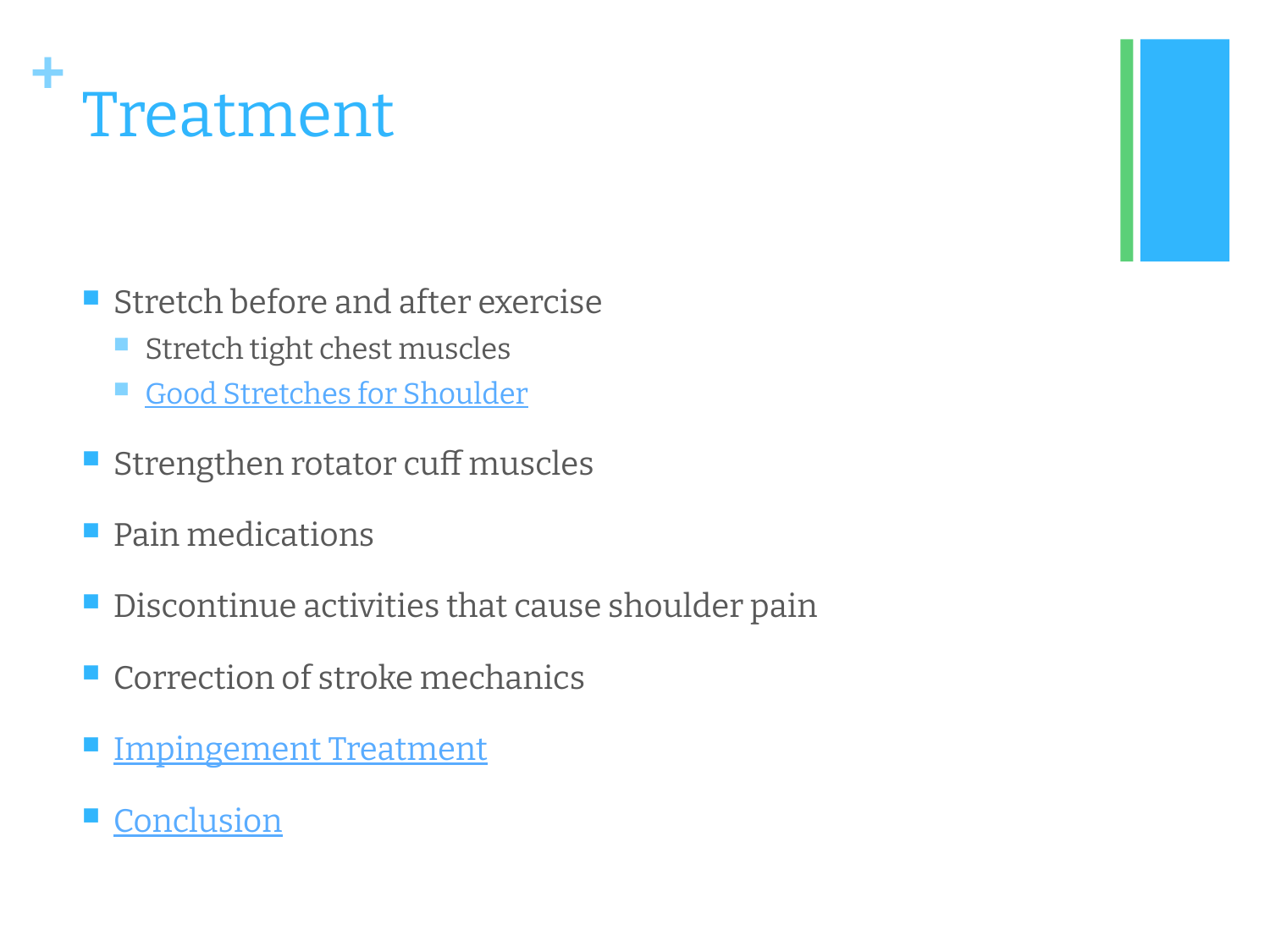

# Treatment
Stretch before and after exercise
Stretch tight chest muscles
Good Stretches for Shoulder
Strengthen rotator cuff muscles
Pain medications
Discontinue activities that cause shoulder pain
Correction of stroke mechanics
Impingement Treatment
Conclusion